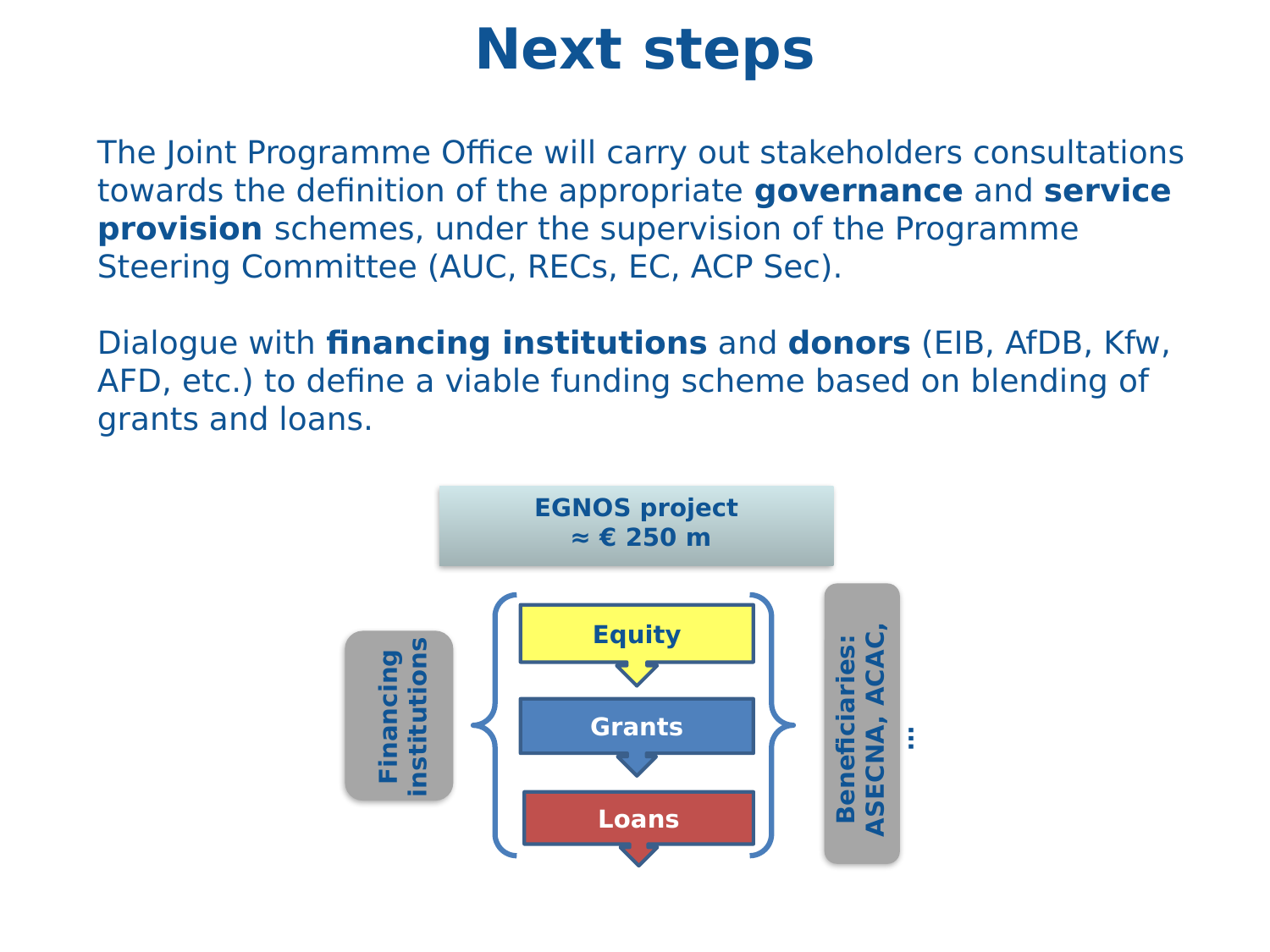

Next steps
The Joint Programme Office will carry out stakeholders consultations towards the definition of the appropriate governance and service provision schemes, under the supervision of the Programme Steering Committee (AUC, RECs, EC, ACP Sec).

Dialogue with financing institutions and donors (EIB, AfDB, Kfw, AFD, etc.) to define a viable funding scheme based on blending of grants and loans.
EGNOS project
 ≈ € 250 m

Equity

Financing institutions

Beneficiaries:
ASECNA, ACAC, …
Grants
Loans